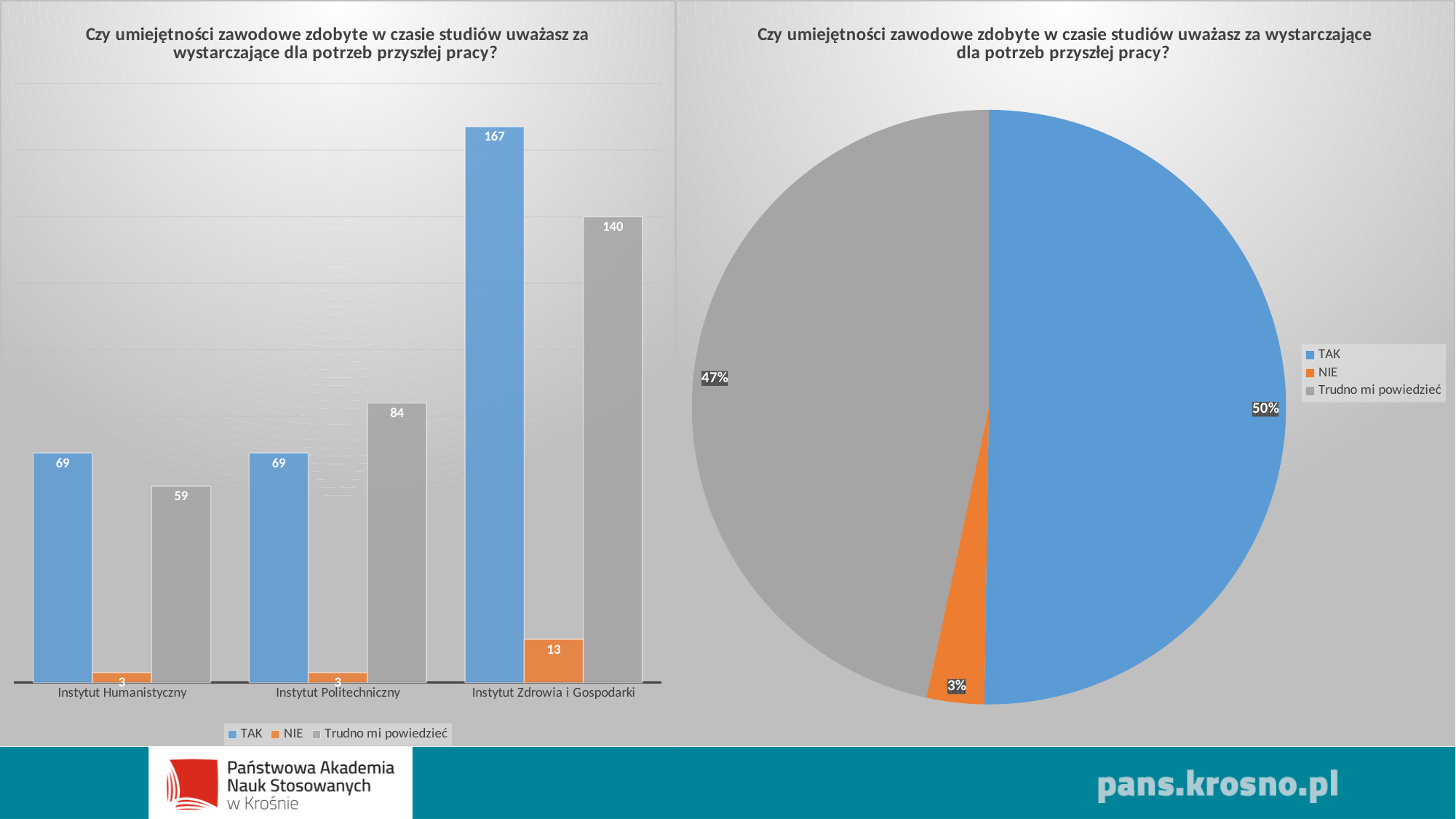

### Chart: Czy umiejętności zawodowe zdobyte w czasie studiów uważasz za wystarczające dla potrzeb przyszłej pracy?

| Category |  |
|---|---|
| TAK | 305.0 |
| NIE | 19.0 |
| Trudno mi powiedzieć | 283.0 |

### Chart: Czy umiejętności zawodowe zdobyte w czasie studiów uważasz za wystarczające dla potrzeb przyszłej pracy?

| Category |  |  |  |
|---|---|---|---|
| Instytut Humanistyczny | 69.0 | 3.0 | 59.0 |
| Instytut Politechniczny | 69.0 | 3.0 | 84.0 |
| Instytut Zdrowia i Gospodarki | 167.0 | 13.0 | 140.0 |